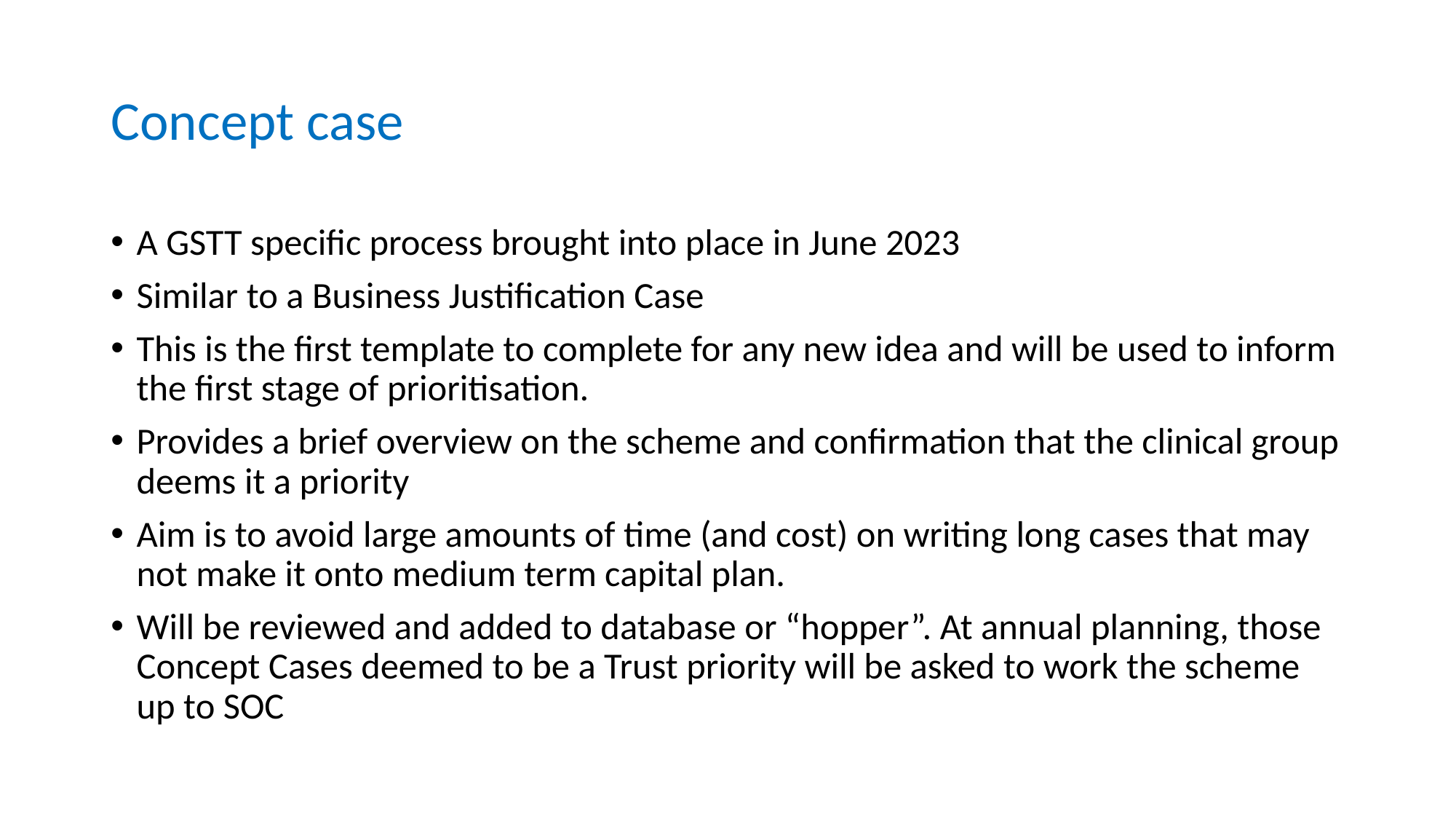

# Concept case
A GSTT specific process brought into place in June 2023
Similar to a Business Justification Case
This is the first template to complete for any new idea and will be used to inform the first stage of prioritisation.
Provides a brief overview on the scheme and confirmation that the clinical group deems it a priority
Aim is to avoid large amounts of time (and cost) on writing long cases that may not make it onto medium term capital plan.
Will be reviewed and added to database or “hopper”. At annual planning, those Concept Cases deemed to be a Trust priority will be asked to work the scheme up to SOC